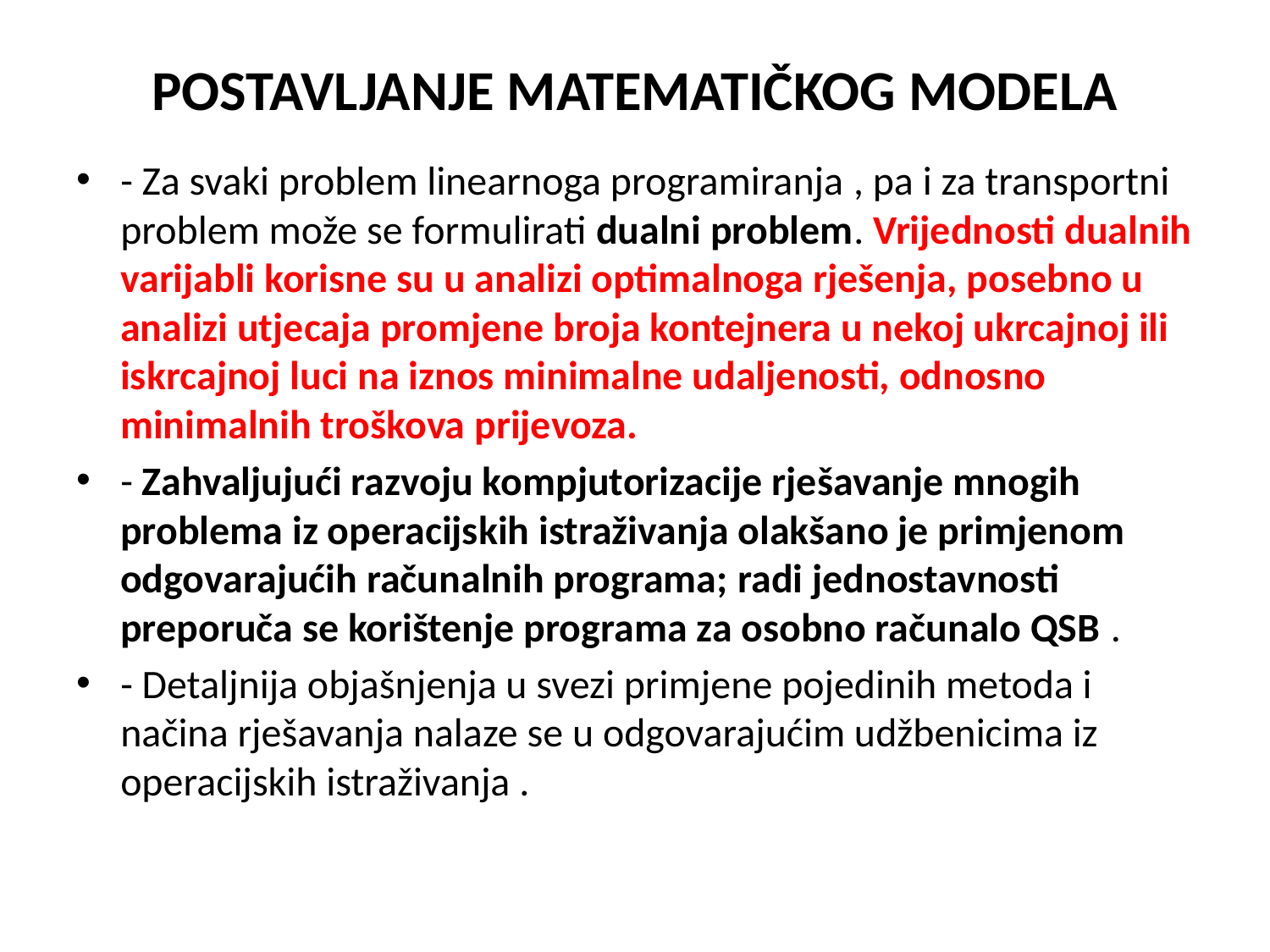

# POSTAVLJANJE MATEMATIČKOG MODELA
- Za svaki problem linearnoga programiranja , pa i za transportni problem može se formulirati dualni problem. Vrijednosti dualnih varijabli korisne su u analizi optimalnoga rješenja, posebno u analizi utjecaja promjene broja kontejnera u nekoj ukrcajnoj ili iskrcajnoj luci na iznos minimalne udaljenosti, odnosno minimalnih troškova prijevoza.
- Zahvaljujući razvoju kompjutorizacije rješavanje mnogih problema iz operacijskih istraživanja olakšano je primjenom odgovarajućih računalnih programa; radi jednostavnosti preporuča se korištenje programa za osobno računalo QSB .
- Detaljnija objašnjenja u svezi primjene pojedinih metoda i načina rješavanja nalaze se u odgovarajućim udžbenicima iz operacijskih istraživanja .